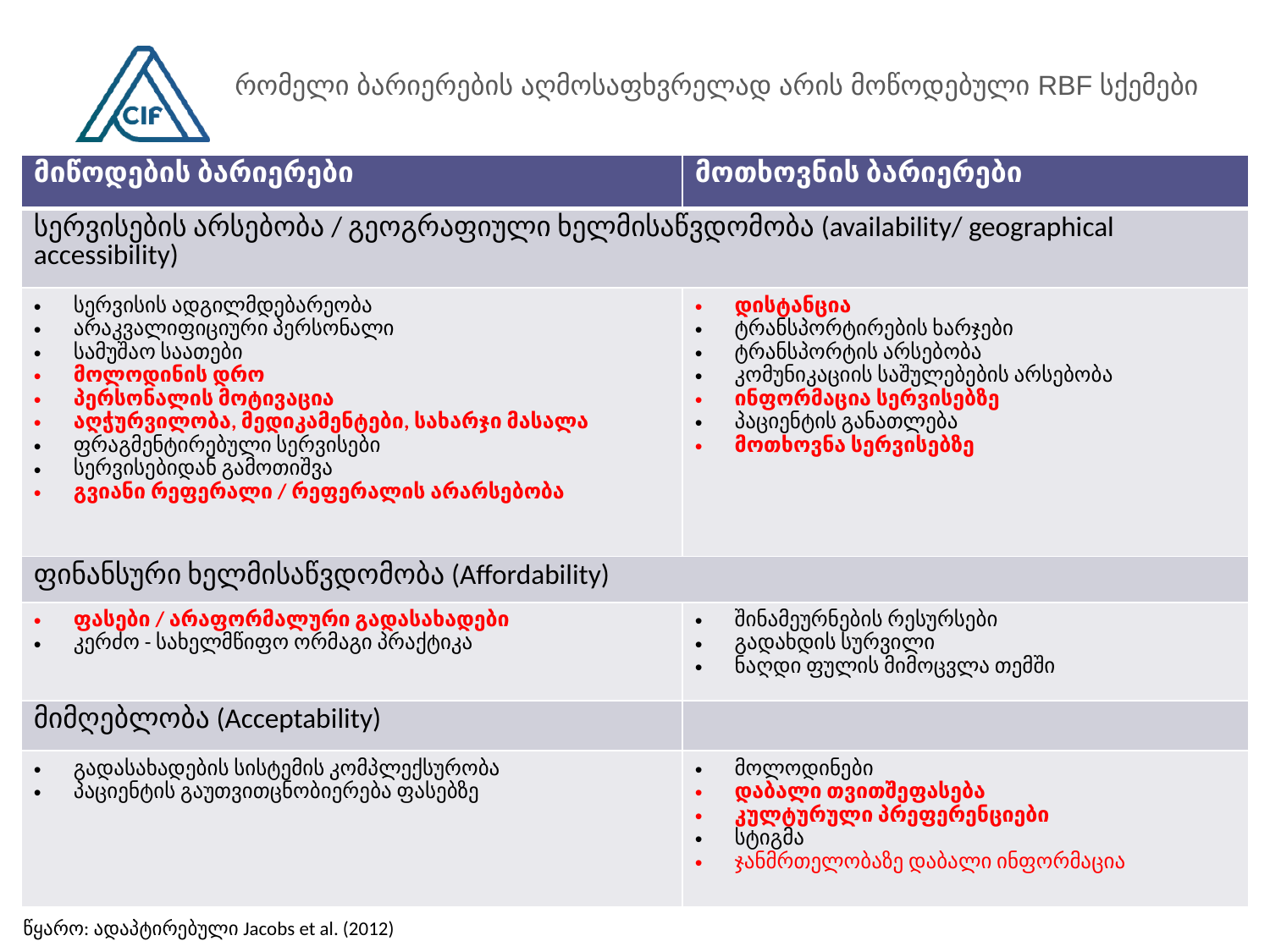

# რომელი ბარიერების აღმოსაფხვრელად არის მოწოდებული RBF სქემები
| მიწოდების ბარიერები | მოთხოვნის ბარიერები |
| --- | --- |
| სერვისების არსებობა / გეოგრაფიული ხელმისაწვდომობა (availability/ geographical accessibility) |  |
| სერვისის ადგილმდებარეობა არაკვალიფიციური პერსონალი სამუშაო საათები მოლოდინის დრო პერსონალის მოტივაცია აღჭურვილობა, მედიკამენტები, სახარჯი მასალა ფრაგმენტირებული სერვისები სერვისებიდან გამოთიშვა გვიანი რეფერალი / რეფერალის არარსებობა | დისტანცია ტრანსპორტირების ხარჯები ტრანსპორტის არსებობა კომუნიკაციის საშულებების არსებობა ინფორმაცია სერვისებზე პაციენტის განათლება მოთხოვნა სერვისებზე |
| ფინანსური ხელმისაწვდომობა (Affordability) |  |
| ფასები / არაფორმალური გადასახადები კერძო - სახელმწიფო ორმაგი პრაქტიკა | შინამეურნების რესურსები გადახდის სურვილი ნაღდი ფულის მიმოცვლა თემში |
| მიმღებლობა (Acceptability) |  |
| გადასახადების სისტემის კომპლექსურობა პაციენტის გაუთვითცნობიერება ფასებზე | მოლოდინები დაბალი თვითშეფასება კულტურული პრეფერენციები სტიგმა ჯანმრთელობაზე დაბალი ინფორმაცია |
წყარო: ადაპტირებული Jacobs et al. (2012)